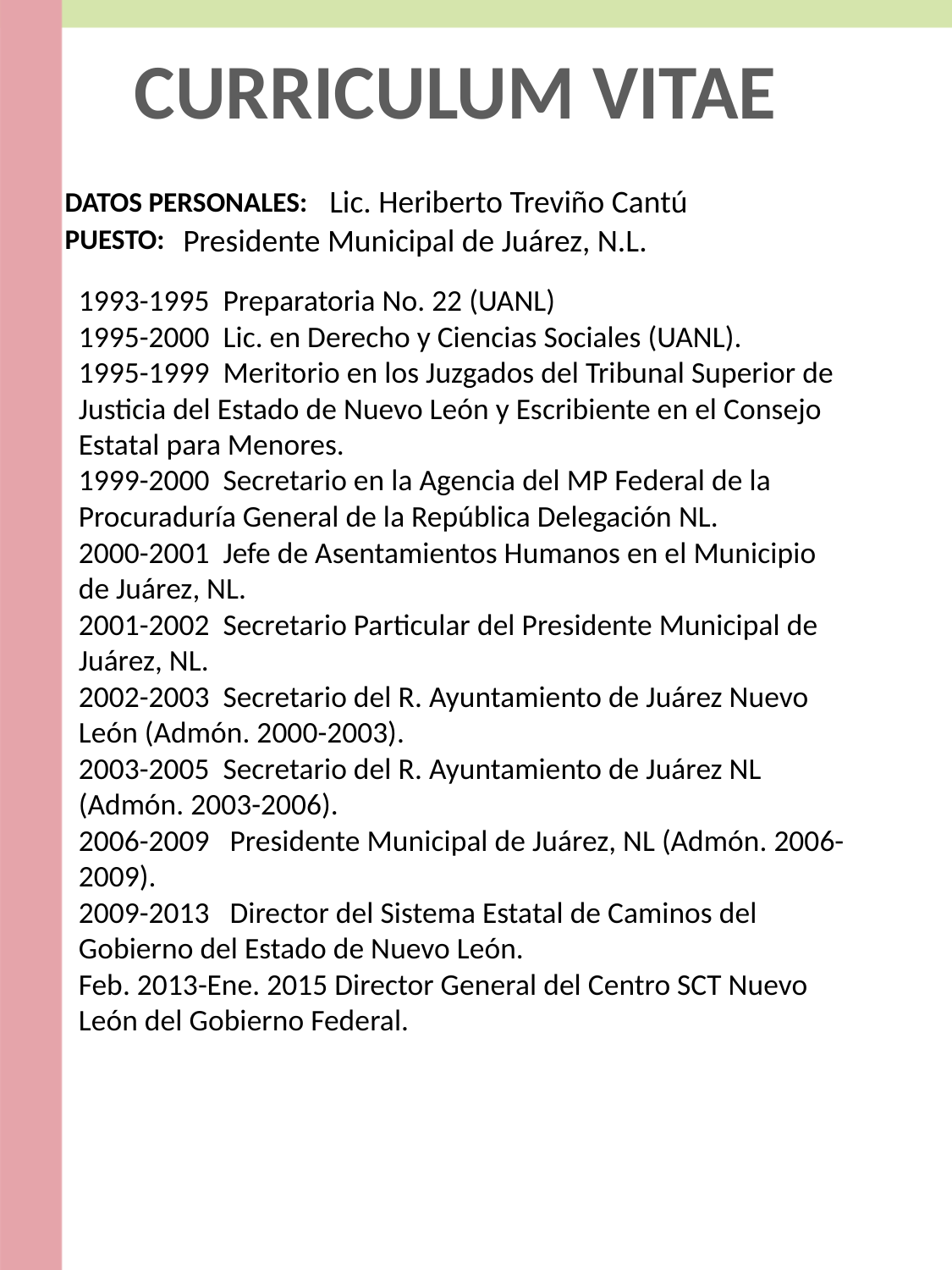

CURRICULUM VITAE
Lic. Heriberto Treviño Cantú

DATOS PERSONALES:
  Presidente Municipal de Juárez, N.L.
PUESTO:
1993-1995  Preparatoria No. 22 (UANL)
1995-2000  Lic. en Derecho y Ciencias Sociales (UANL).
1995-1999  Meritorio en los Juzgados del Tribunal Superior de Justicia del Estado de Nuevo León y Escribiente en el Consejo Estatal para Menores.
1999-2000  Secretario en la Agencia del MP Federal de la Procuraduría General de la República Delegación NL.
2000-2001  Jefe de Asentamientos Humanos en el Municipio de Juárez, NL.
2001-2002  Secretario Particular del Presidente Municipal de Juárez, NL.
2002-2003  Secretario del R. Ayuntamiento de Juárez Nuevo León (Admón. 2000-2003).
2003-2005  Secretario del R. Ayuntamiento de Juárez NL (Admón. 2003-2006).
2006-2009   Presidente Municipal de Juárez, NL (Admón. 2006-2009).
2009-2013   Director del Sistema Estatal de Caminos del Gobierno del Estado de Nuevo León.
Feb. 2013-Ene. 2015 Director General del Centro SCT Nuevo León del Gobierno Federal.